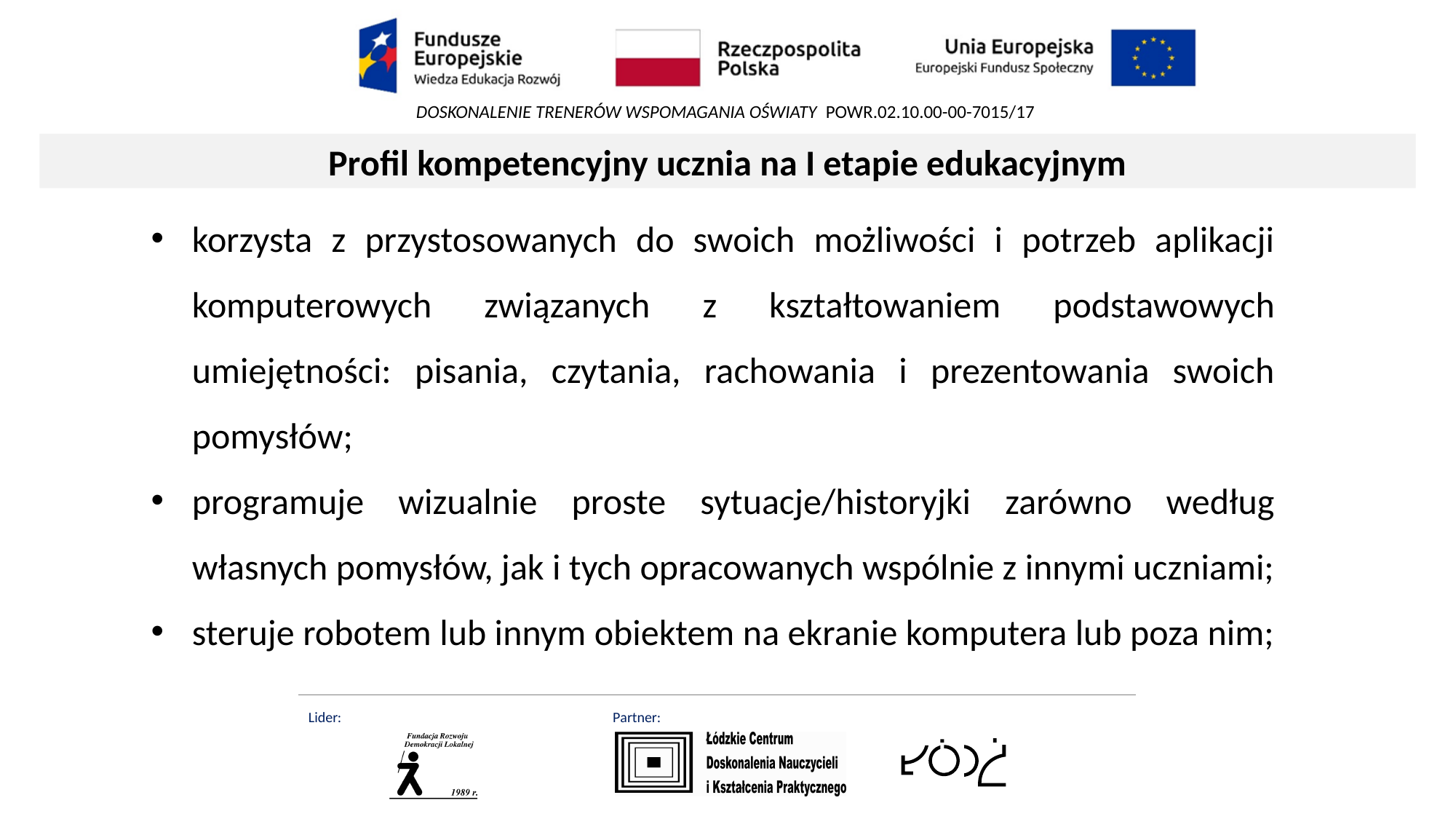

Profil kompetencyjny ucznia na I etapie edukacyjnym
korzysta z przystosowanych do swoich możliwości i potrzeb aplikacji komputerowych związanych z kształtowaniem podstawowych umiejętności: pisania, czytania, rachowania i prezentowania swoich pomysłów;
programuje wizualnie proste sytuacje/historyjki zarówno według własnych pomysłów, jak i tych opracowanych wspólnie z innymi uczniami;
steruje robotem lub innym obiektem na ekranie komputera lub poza nim;